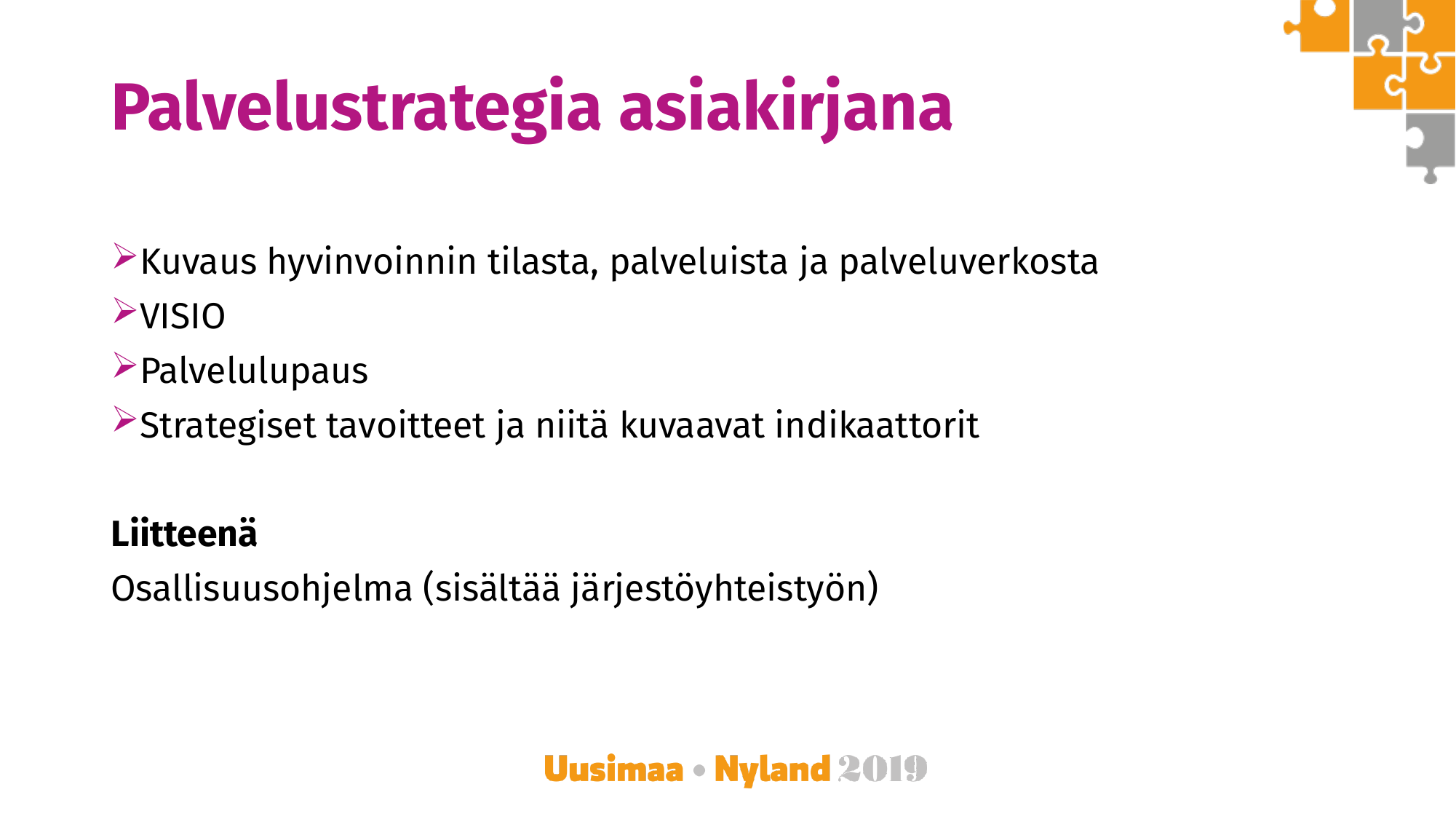

# Palvelustrategia asiakirjana

Kuvaus hyvinvoinnin tilasta, palveluista ja palveluverkosta
VISIO
Palvelulupaus
Strategiset tavoitteet ja niitä kuvaavat indikaattorit

Liitteenä
Osallisuusohjelma (sisältää järjestöyhteistyön)